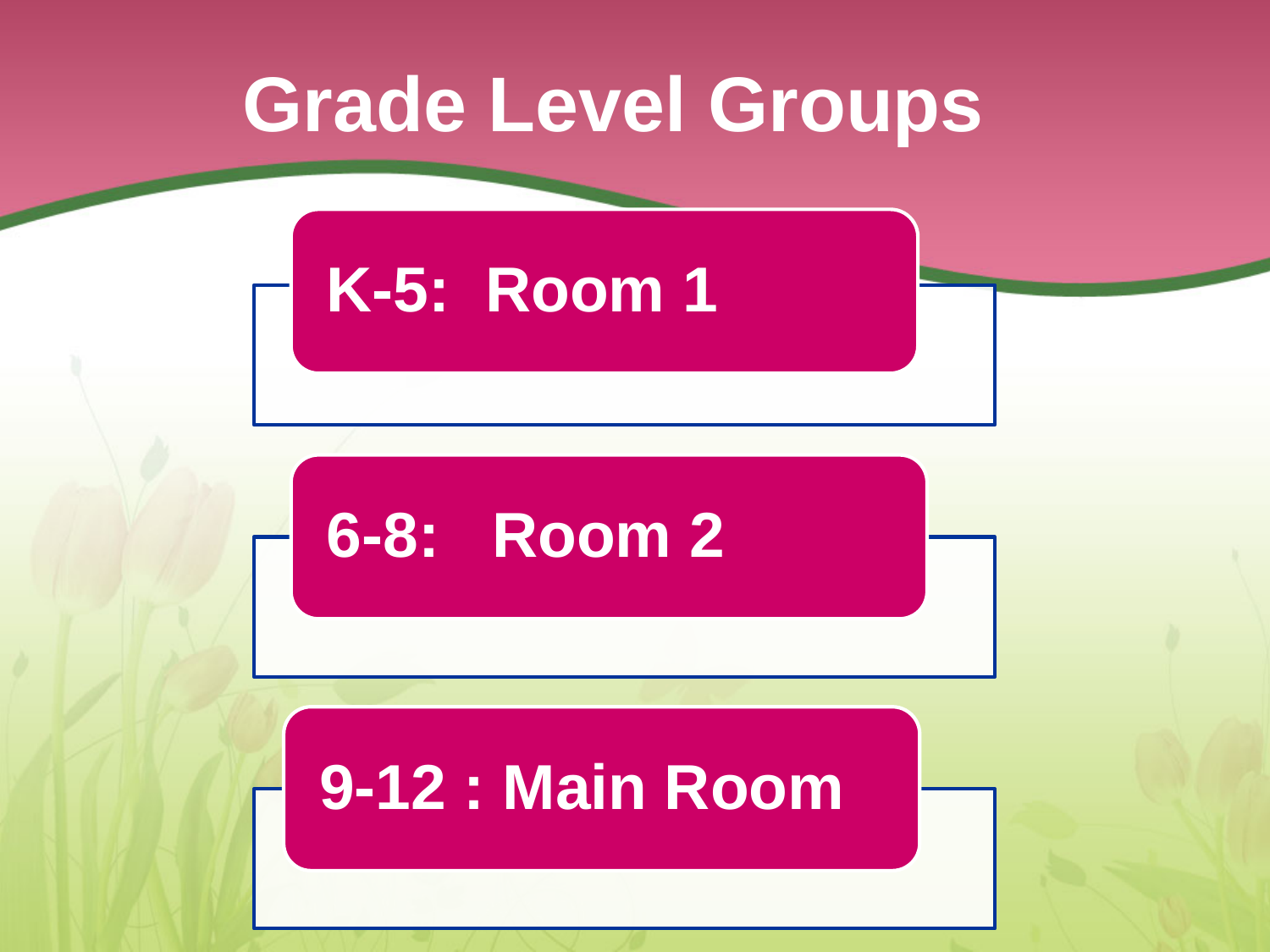

# Grade Level Groups
K-5:  Room 1
6-8:   Room 2
9-12 : Main Room